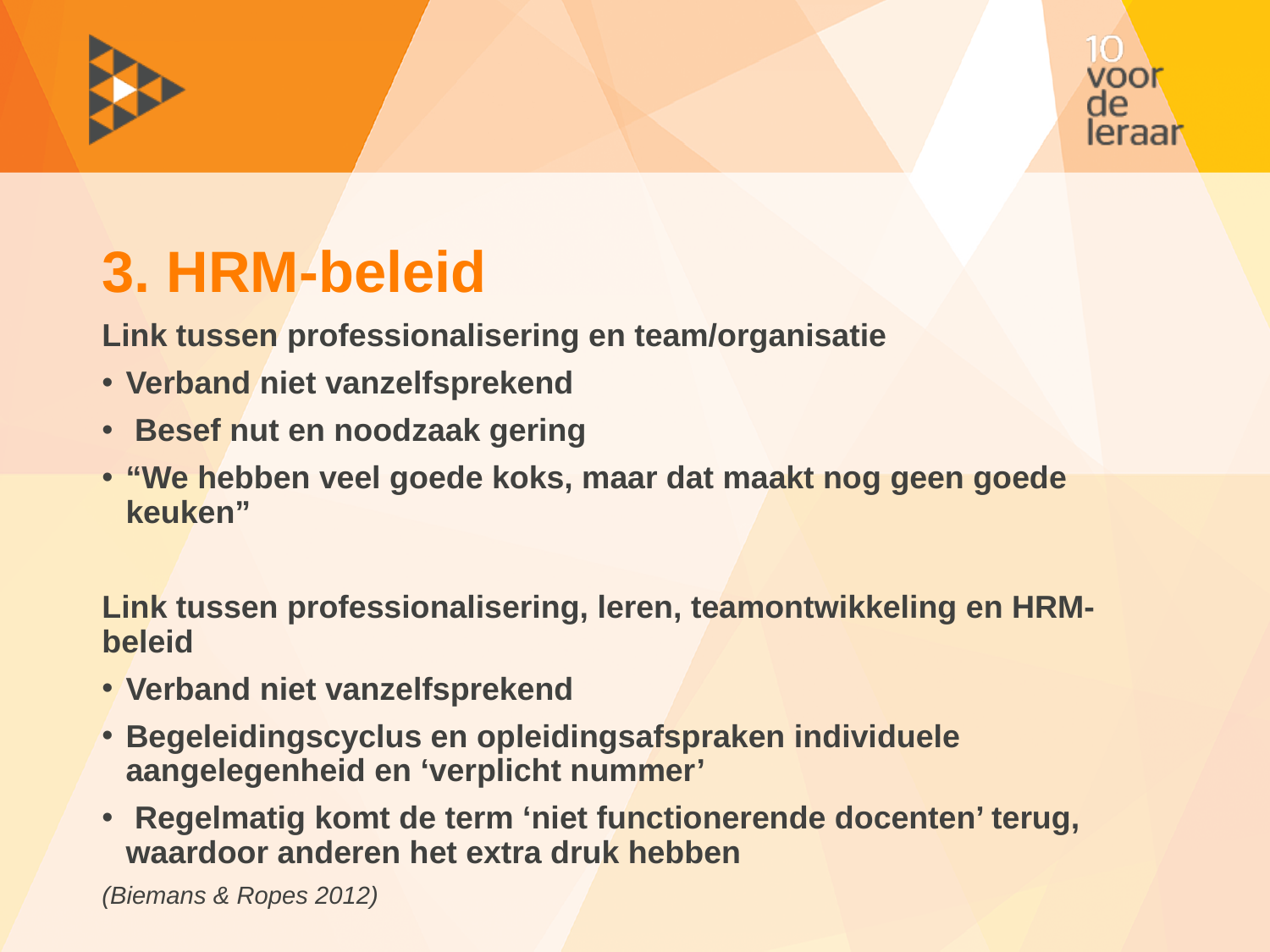

# 3. HRM-beleid
Link tussen professionalisering en team/organisatie
Verband niet vanzelfsprekend
 Besef nut en noodzaak gering
“We hebben veel goede koks, maar dat maakt nog geen goede keuken”

Link tussen professionalisering, leren, teamontwikkeling en HRM-beleid
Verband niet vanzelfsprekend
Begeleidingscyclus en opleidingsafspraken individuele aangelegenheid en ‘verplicht nummer’
 Regelmatig komt de term ‘niet functionerende docenten’ terug, waardoor anderen het extra druk hebben
(Biemans & Ropes 2012)